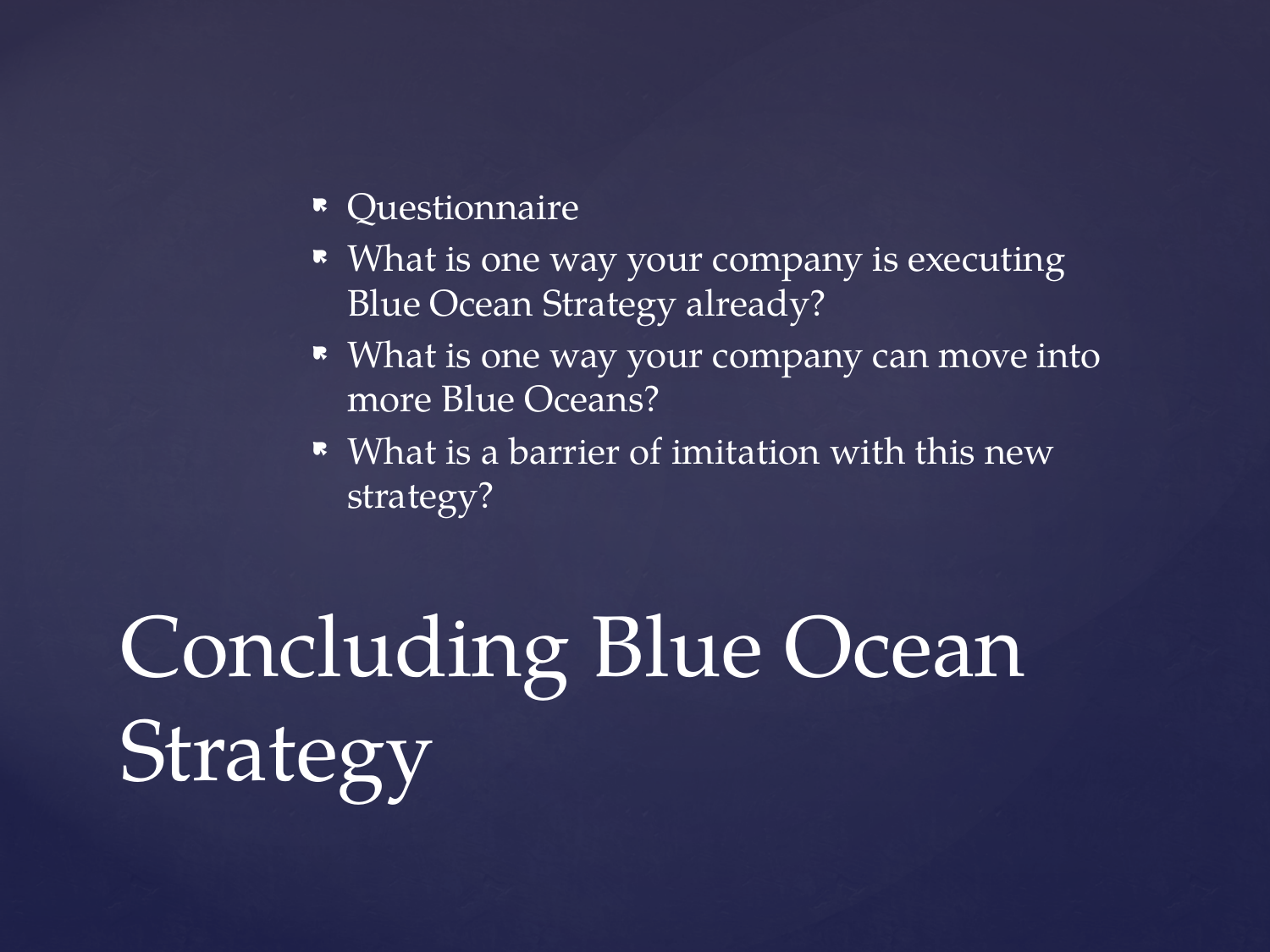

Questionnaire
What is one way your company is executing Blue Ocean Strategy already?
What is one way your company can move into more Blue Oceans?
What is a barrier of imitation with this new strategy?
# Concluding Blue Ocean Strategy